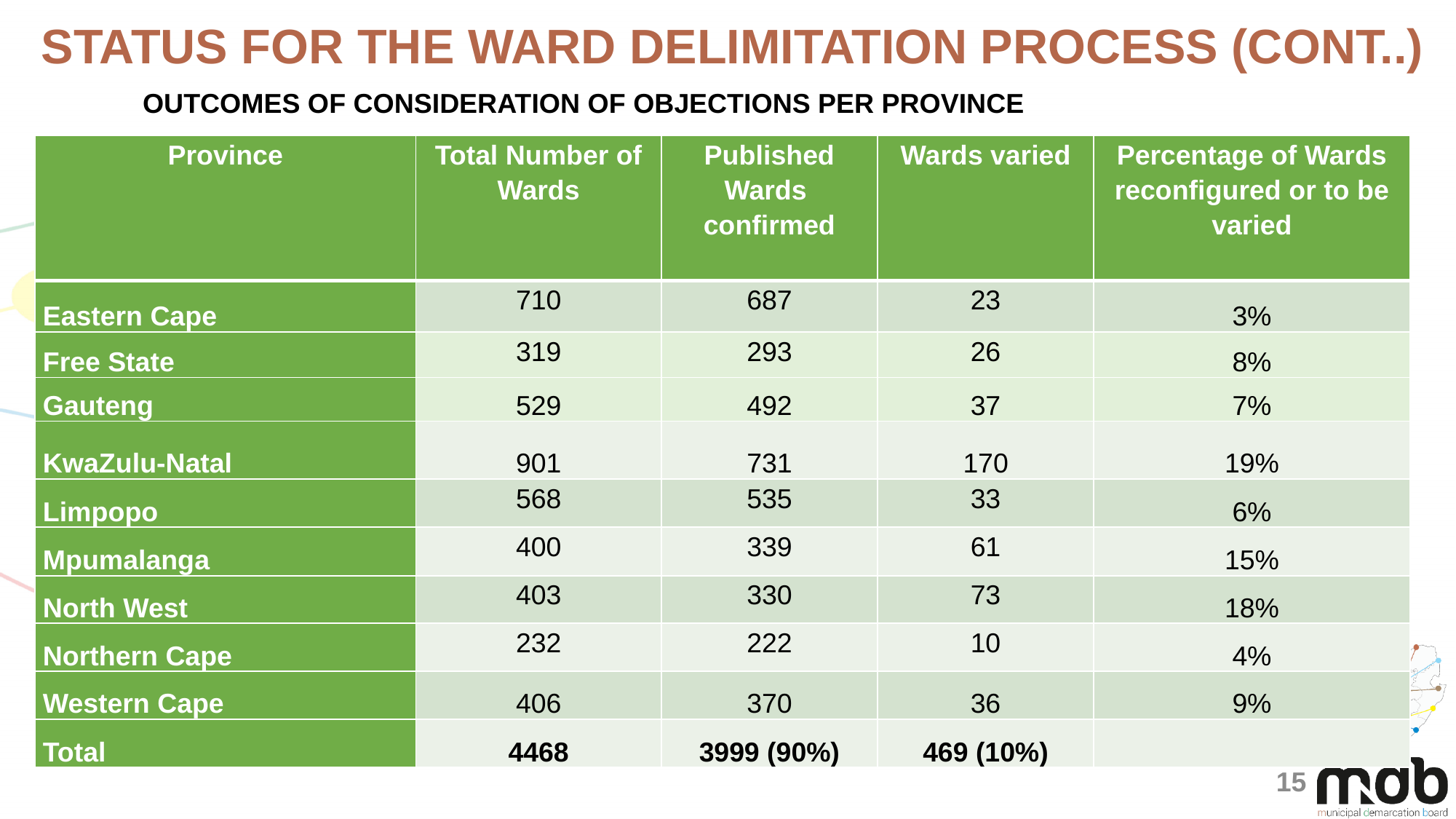

STATUS FOR THE ward delimitation PROCESS (cont..)
OUTCOMES OF CONSIDERATION OF OBJECTIONS PER PROVINCE
| Province | Total Number of Wards | Published Wards confirmed | Wards varied | Percentage of Wards reconfigured or to be varied |
| --- | --- | --- | --- | --- |
| Eastern Cape | 710 | 687 | 23 | 3% |
| Free State | 319 | 293 | 26 | 8% |
| Gauteng | 529 | 492 | 37 | 7% |
| KwaZulu-Natal | 901 | 731 | 170 | 19% |
| Limpopo | 568 | 535 | 33 | 6% |
| Mpumalanga | 400 | 339 | 61 | 15% |
| North West | 403 | 330 | 73 | 18% |
| Northern Cape | 232 | 222 | 10 | 4% |
| Western Cape | 406 | 370 | 36 | 9% |
| Total | 4468 | 3999 (90%) | 469 (10%) |  |
15